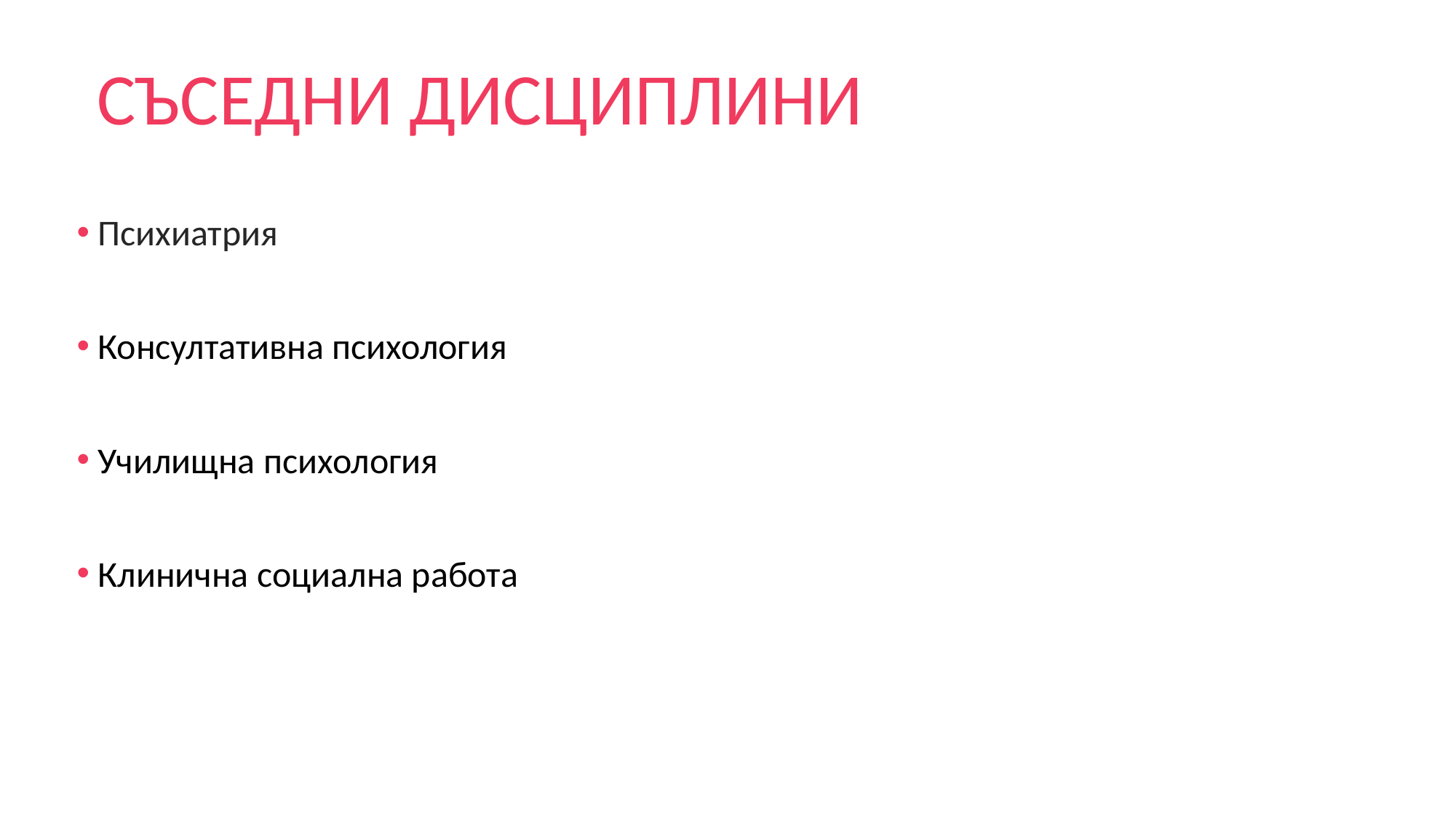

СЪСЕДНИ ДИСЦИПЛИНИ

 Психиатрия

 Консултативна психология

 Училищна психология

 Клинична социална работа